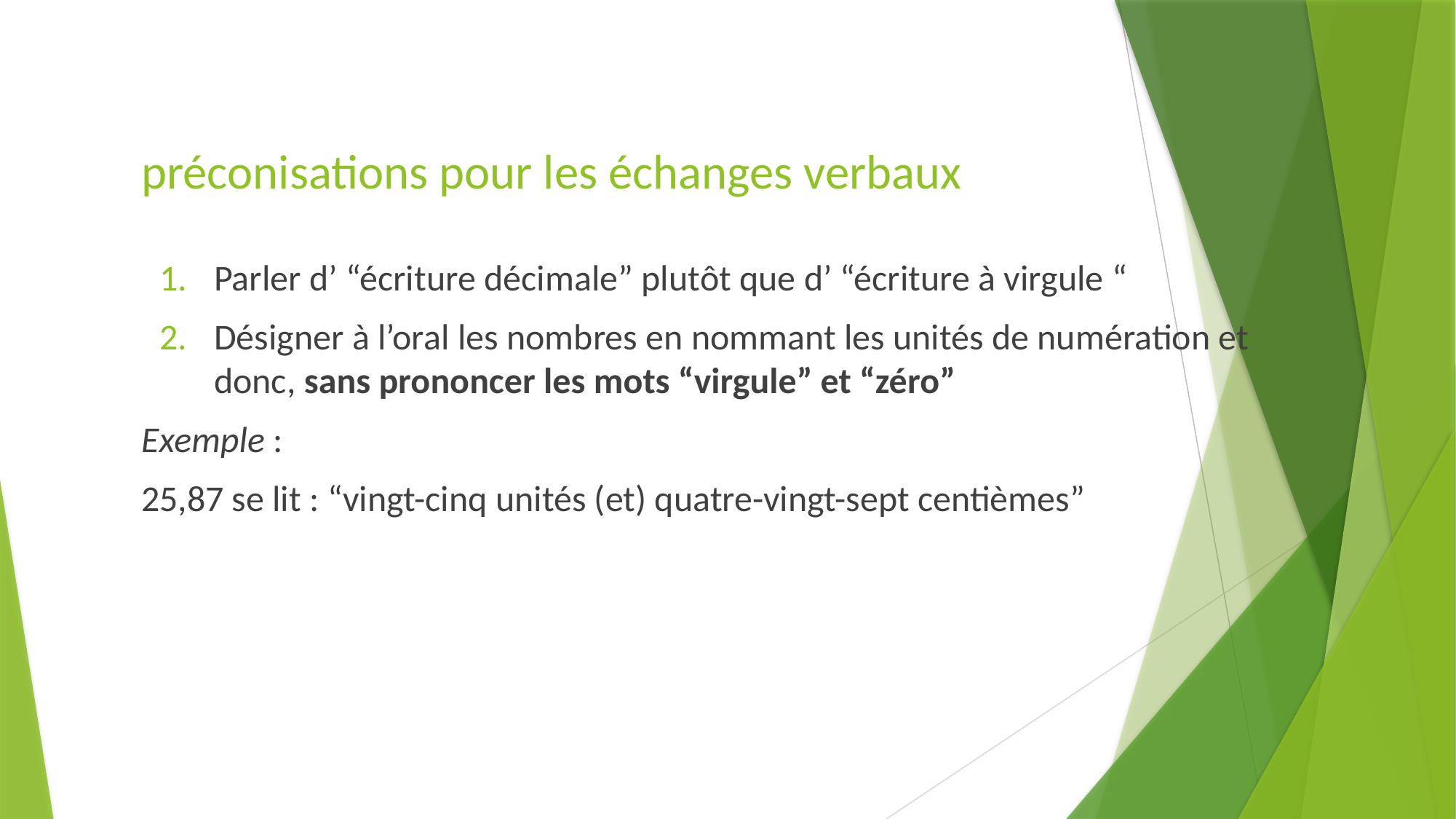

# préconisations pour les échanges verbaux
Parler d’ “écriture décimale” plutôt que d’ “écriture à virgule “
Désigner à l’oral les nombres en nommant les unités de numération et donc, sans prononcer les mots “virgule” et “zéro”
Exemple :
25,87 se lit : “vingt-cinq unités (et) quatre-vingt-sept centièmes”